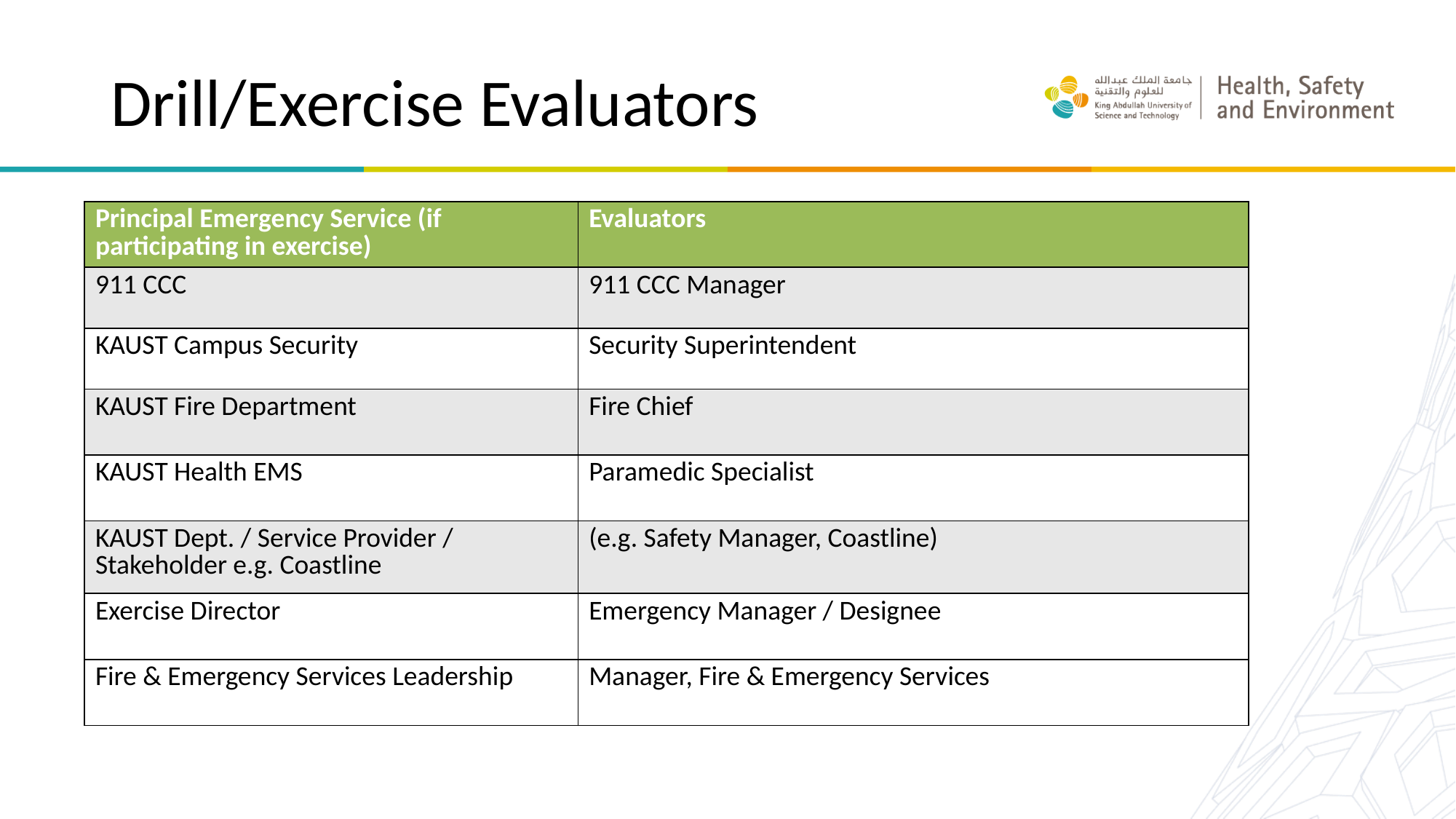

# Drill/Exercise Evaluators
| Principal Emergency Service (if participating in exercise) | Evaluators |
| --- | --- |
| 911 CCC | 911 CCC Manager |
| KAUST Campus Security | Security Superintendent |
| KAUST Fire Department | Fire Chief |
| KAUST Health EMS | Paramedic Specialist |
| KAUST Dept. / Service Provider / Stakeholder e.g. Coastline | (e.g. Safety Manager, Coastline) |
| Exercise Director | Emergency Manager / Designee |
| Fire & Emergency Services Leadership | Manager, Fire & Emergency Services |